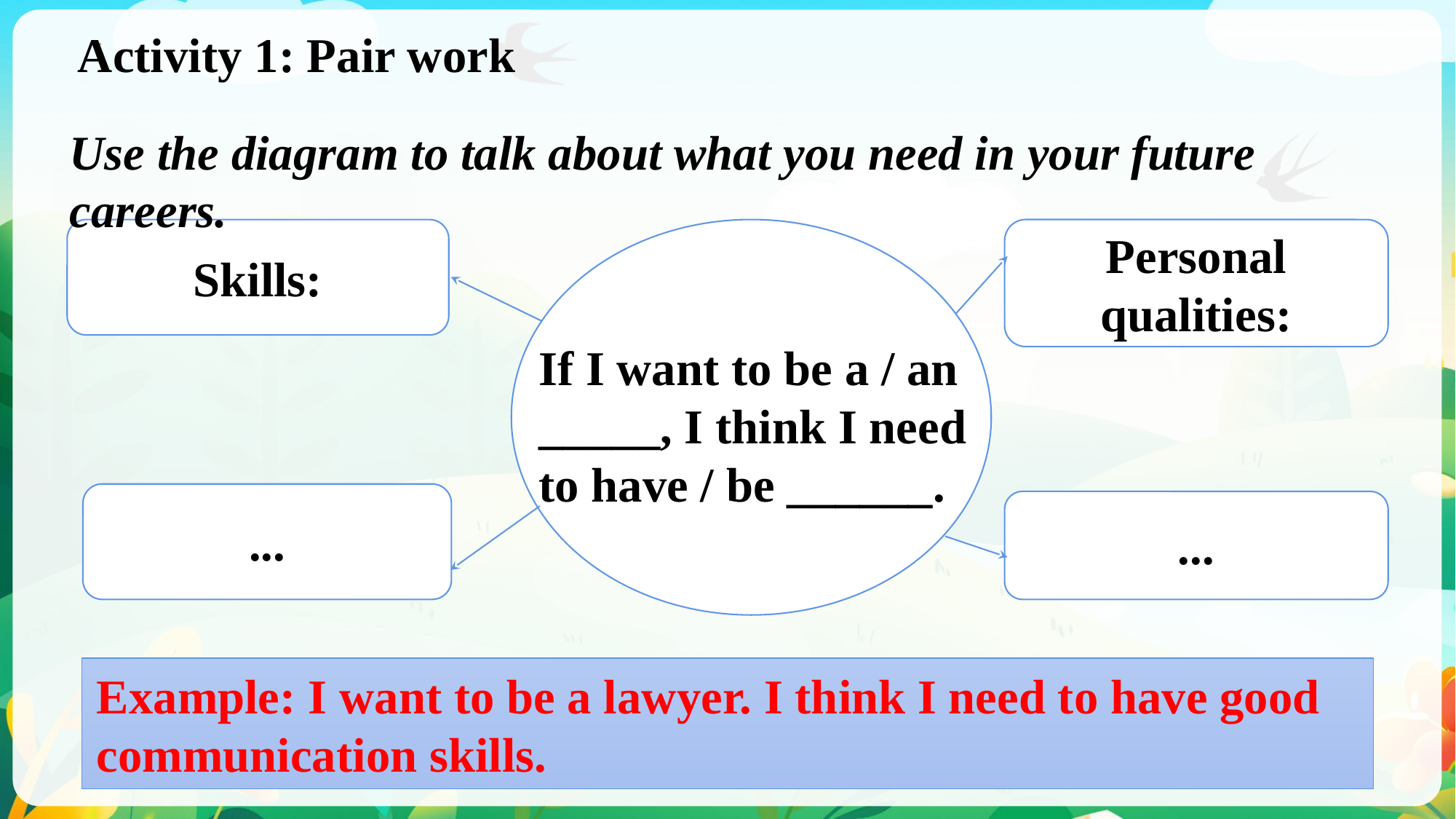

Activity 1: Pair work
Use the diagram to talk about what you need in your future careers.

If I want to be a / an _____, I think I need to have / be ______.

Skills:
Personal qualities:
...
...
Example: I want to be a lawyer. I think I need to have good communication skills.